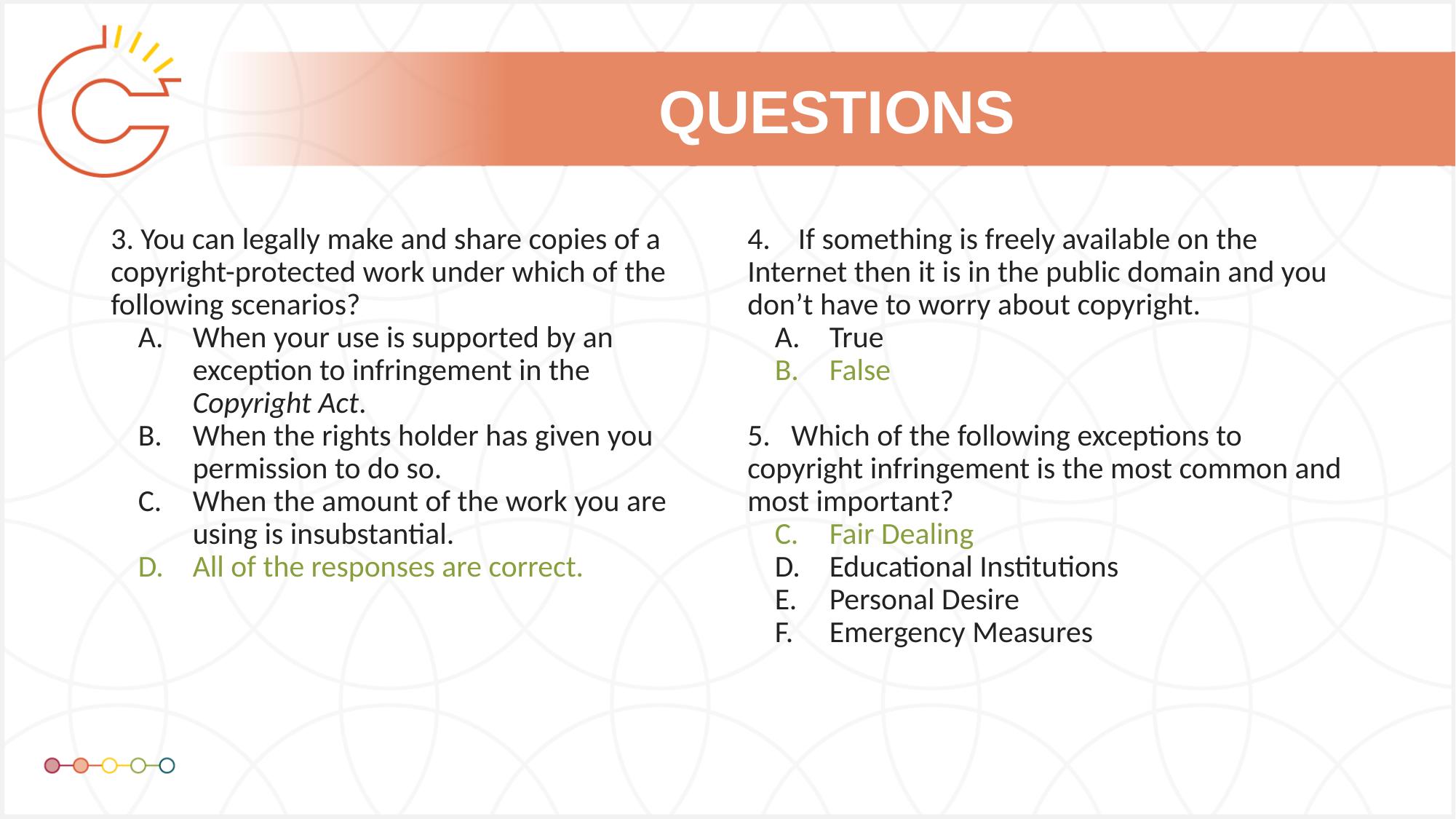

# QUESTIONS
3. You can legally make and share copies of a copyright-protected work under which of the following scenarios?
When your use is supported by an exception to infringement in the Copyright Act.
When the rights holder has given you permission to do so.
When the amount of the work you are using is insubstantial.
All of the responses are correct.
4.    If something is freely available on the Internet then it is in the public domain and you don’t have to worry about copyright.
True
False
5.   Which of the following exceptions to copyright infringement is the most common and most important?
Fair Dealing
Educational Institutions
Personal Desire
Emergency Measures